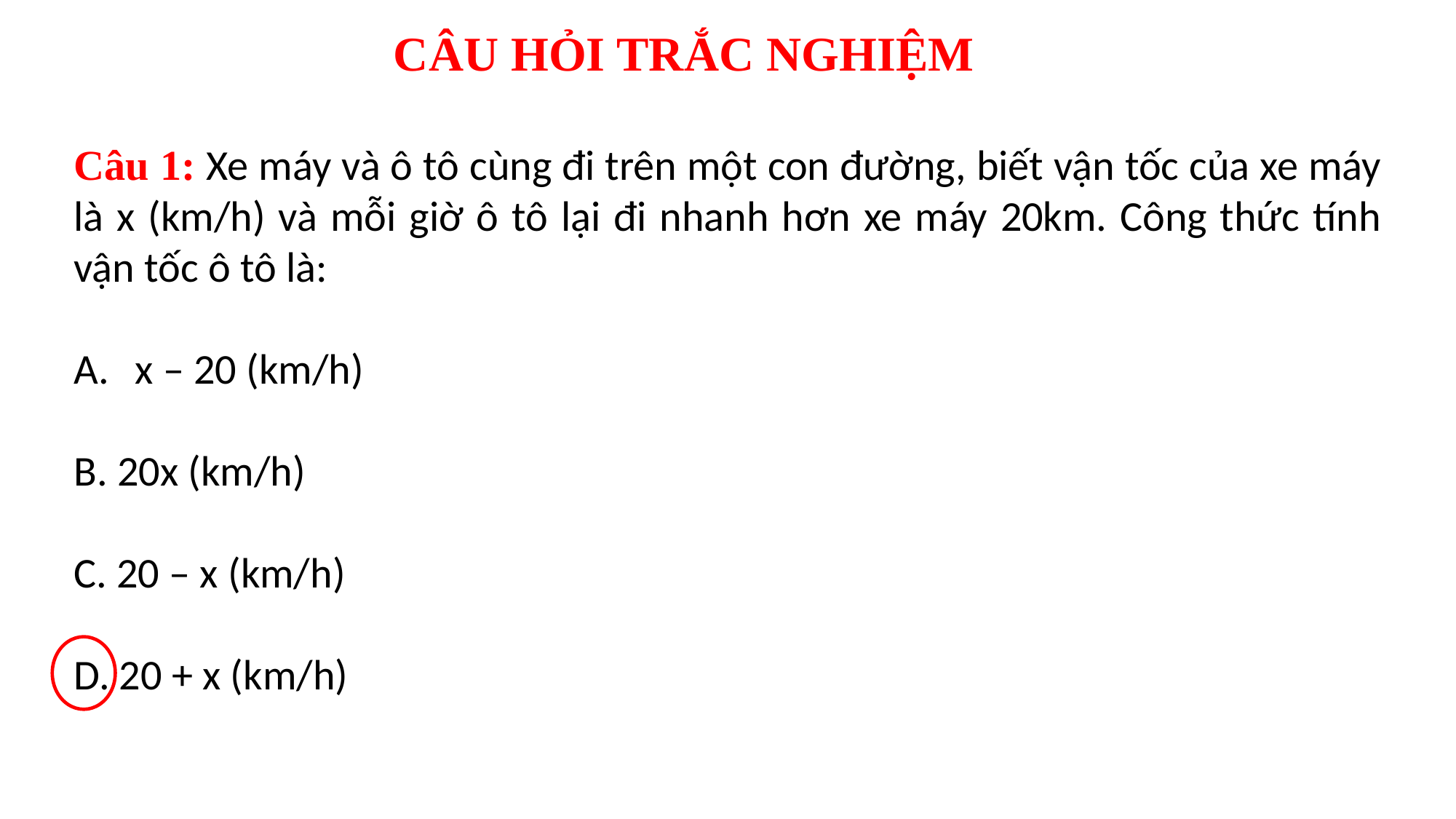

CÂU HỎI TRẮC NGHIỆM
Câu 1: Xe máy và ô tô cùng đi trên một con đường, biết vận tốc của xe máy là x (km/h) và mỗi giờ ô tô lại đi nhanh hơn xe máy 20km. Công thức tính vận tốc ô tô là:

x – 20 (km/h)

B. 20x (km/h)

C. 20 – x (km/h)

D. 20 + x (km/h)